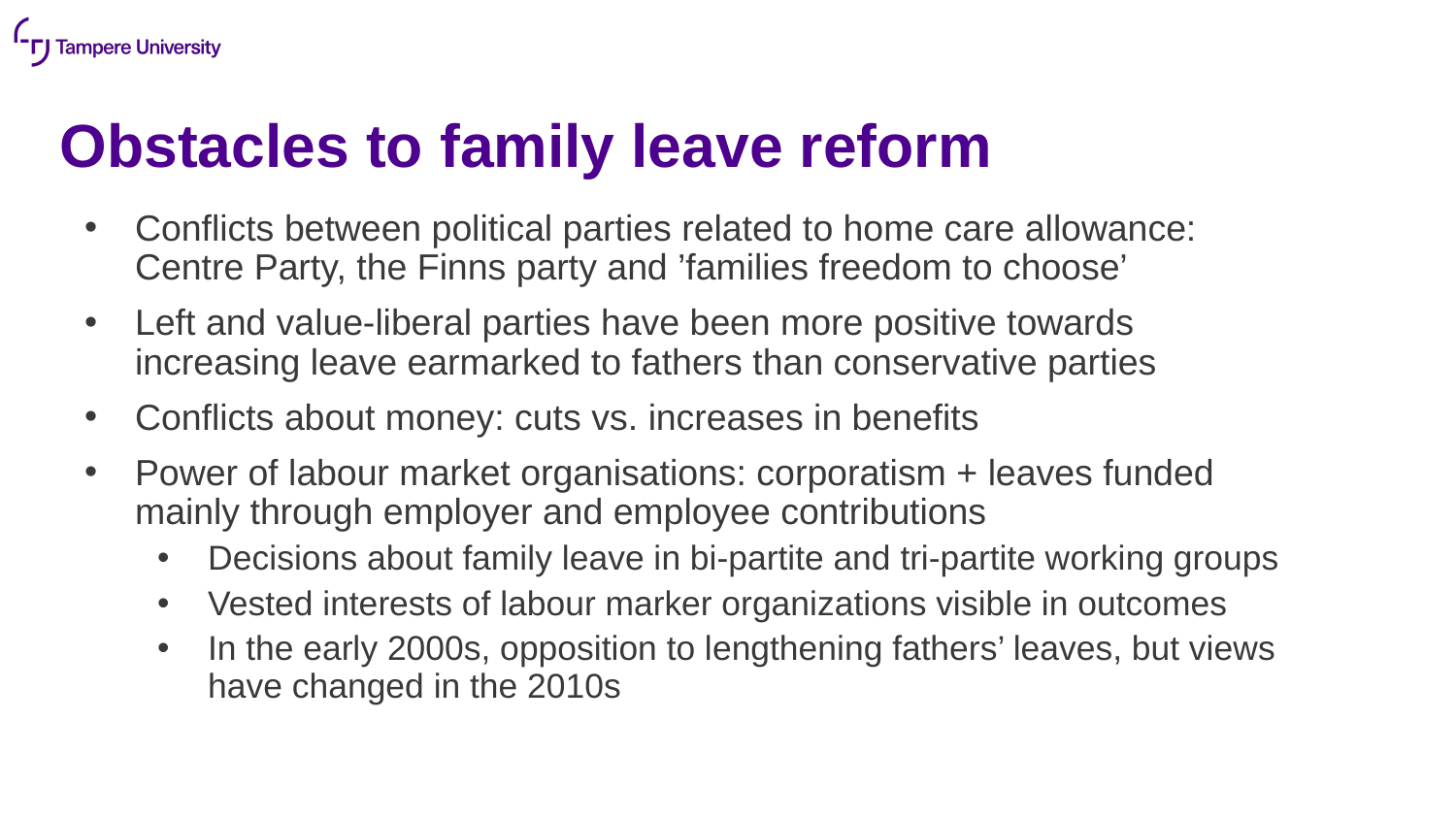

# Obstacles to family leave reform
Conflicts between political parties related to home care allowance: Centre Party, the Finns party and ’families freedom to choose’
Left and value-liberal parties have been more positive towards increasing leave earmarked to fathers than conservative parties
Conflicts about money: cuts vs. increases in benefits
Power of labour market organisations: corporatism + leaves funded mainly through employer and employee contributions
Decisions about family leave in bi-partite and tri-partite working groups
Vested interests of labour marker organizations visible in outcomes
In the early 2000s, opposition to lengthening fathers’ leaves, but views have changed in the 2010s